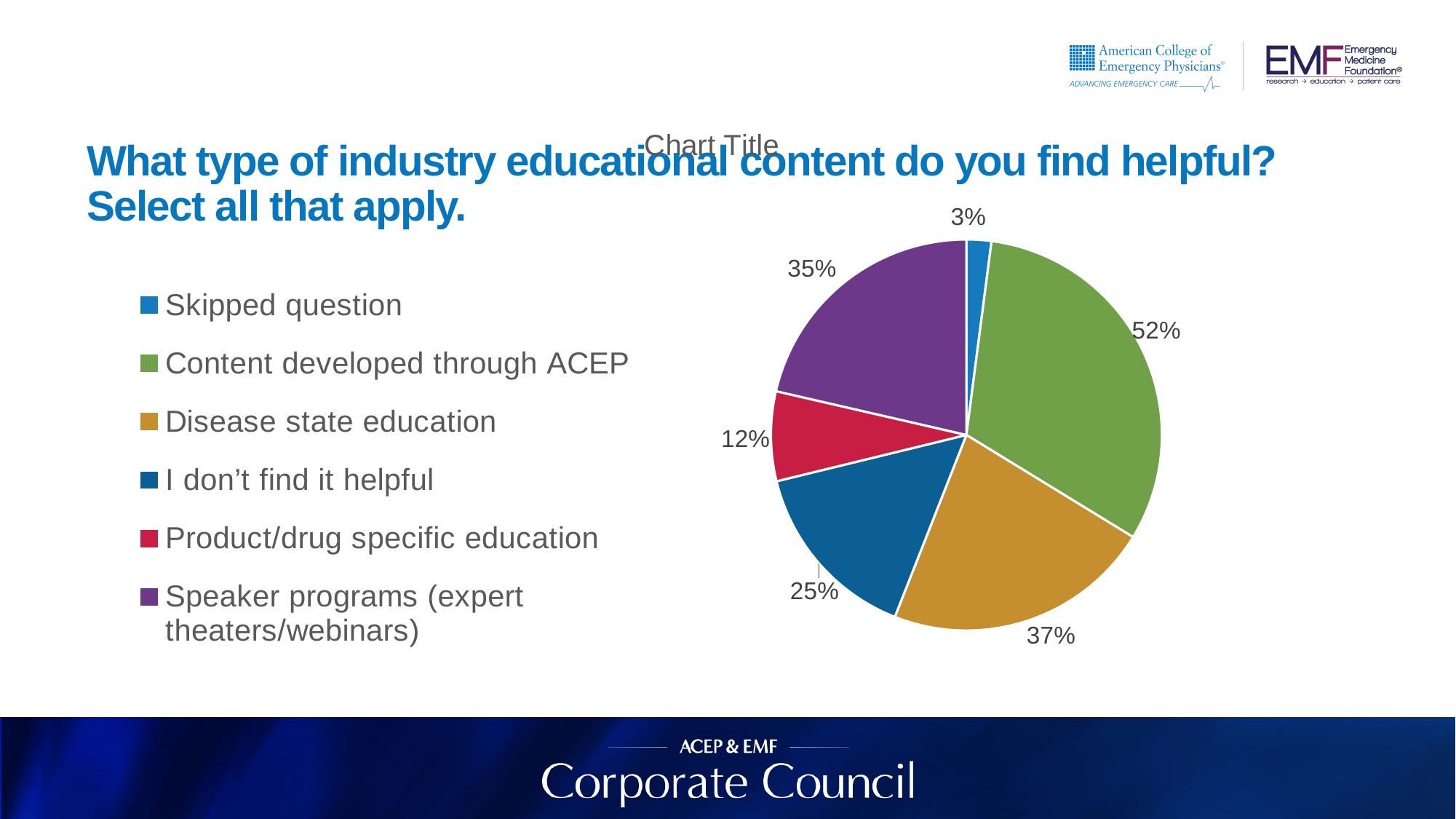

### Chart:

| Category |  |
|---|---|
| Skipped question | 0.03401360544217687 |
| Content developed through ACEP | 0.5238095238095241 |
| Disease state education  | 0.3673469387755102 |
| I don’t find it helpful | 0.25170068027210885 |
| Product/drug specific education  | 0.12244897959183673 |
| Speaker programs (expert theaters/webinars) | 0.35374149659863946 |
# What type of industry educational content do you find helpful? Select all that apply.